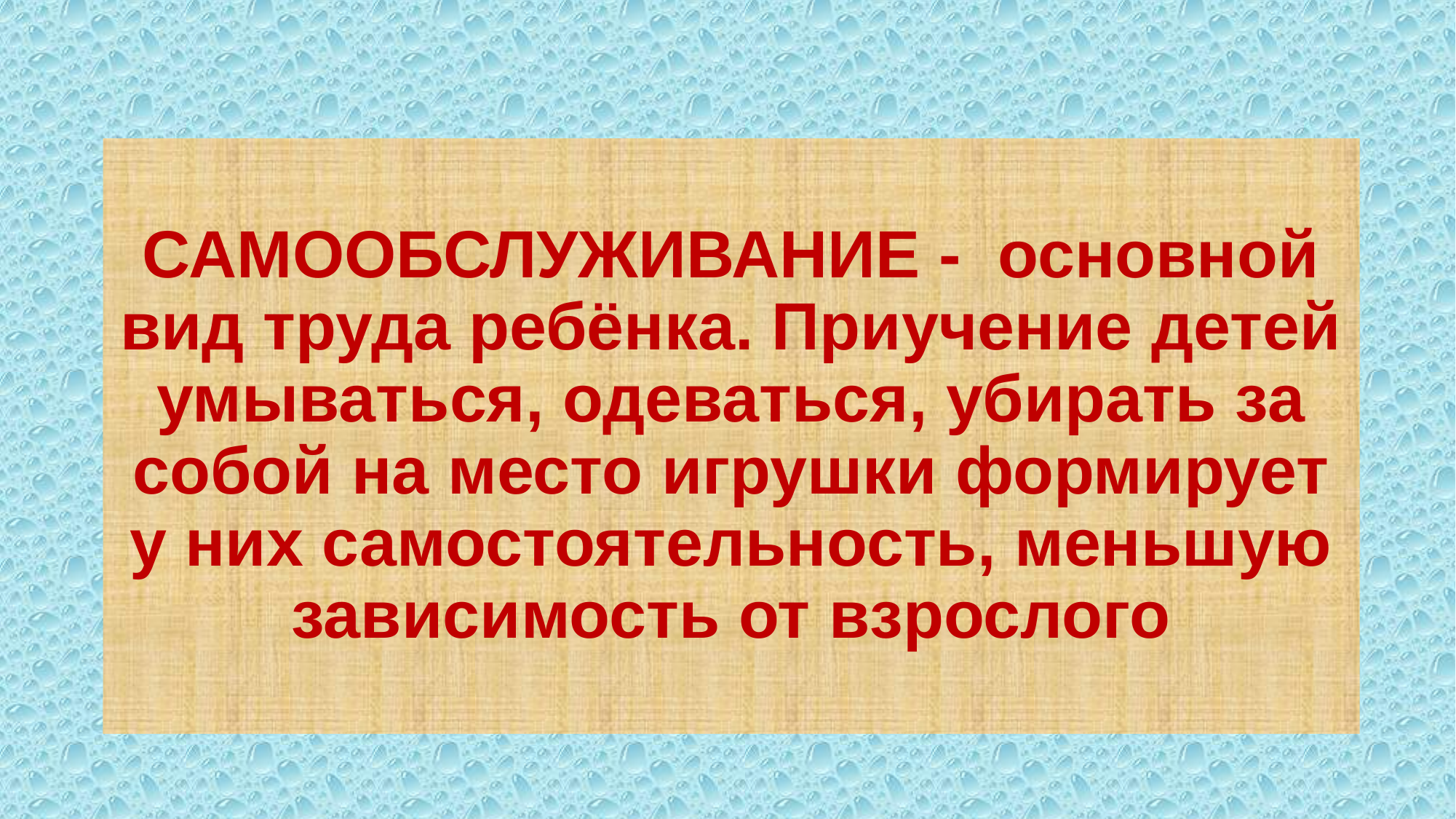

# САМООБСЛУЖИВАНИЕ -  основной вид труда ребёнка. Приучение детей умываться, одеваться, убирать за собой на место игрушки формирует у них самостоятельность, меньшую зависимость от взрослого